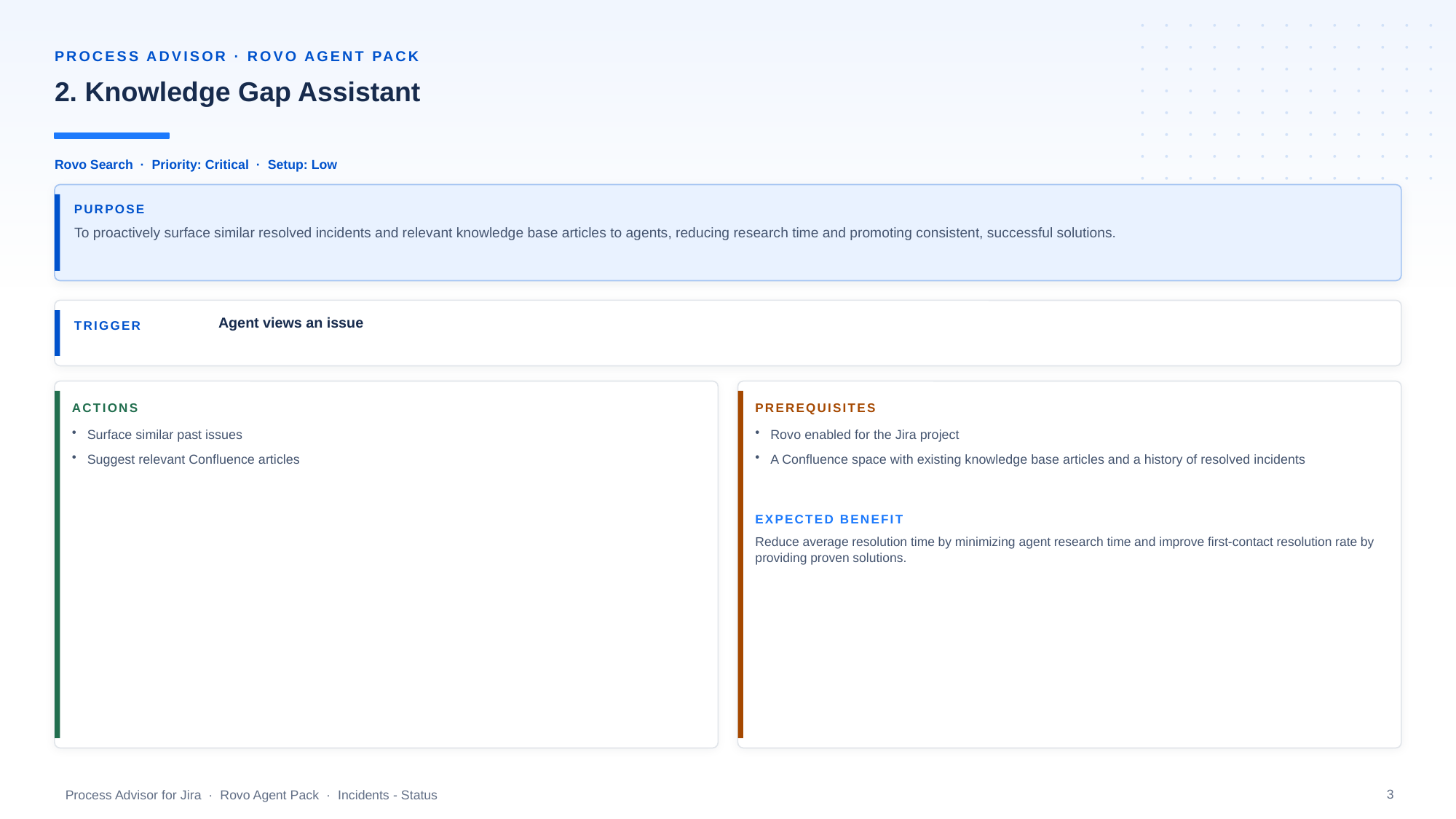

PROCESS ADVISOR · ROVO AGENT PACK

2. Knowledge Gap Assistant

Rovo Search  ·  Priority: Critical  ·  Setup: Low

PURPOSE
To proactively surface similar resolved incidents and relevant knowledge base articles to agents, reducing research time and promoting consistent, successful solutions.

Agent views an issue
TRIGGER

ACTIONS
PREREQUISITES
Surface similar past issues
Suggest relevant Confluence articles
Rovo enabled for the Jira project
A Confluence space with existing knowledge base articles and a history of resolved incidents
EXPECTED BENEFIT
Reduce average resolution time by minimizing agent research time and improve first-contact resolution rate by providing proven solutions.
3